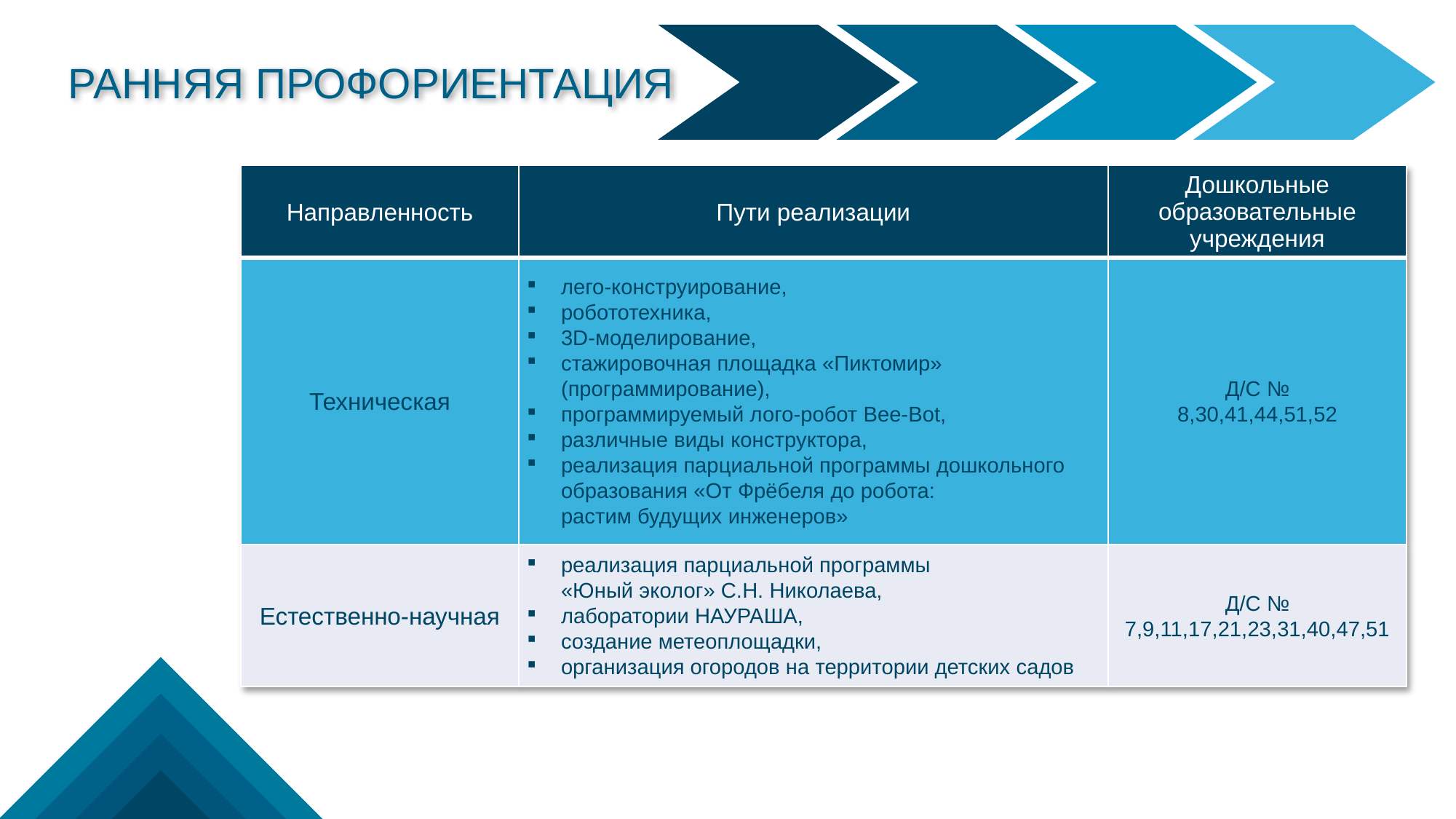

РАННЯЯ ПРОФОРИЕНТАЦИЯ
| Направленность | Пути реализации | Дошкольные образовательные учреждения |
| --- | --- | --- |
| Техническая | лего-конструирование, робототехника, 3D-моделирование, стажировочная площадка «Пиктомир» (программирование), программируемый лого-робот Bee-Bot, различные виды конструктора, реализация парциальной программы дошкольного образования «От Фрёбеля до робота: растим будущих инженеров» | Д/С № 8,30,41,44,51,52 |
| Естественно-научная | реализация парциальной программы «Юный эколог» С.Н. Николаева, лаборатории НАУРАША, создание метеоплощадки, организация огородов на территории детских садов | Д/С № 7,9,11,17,21,23,31,40,47,51 |